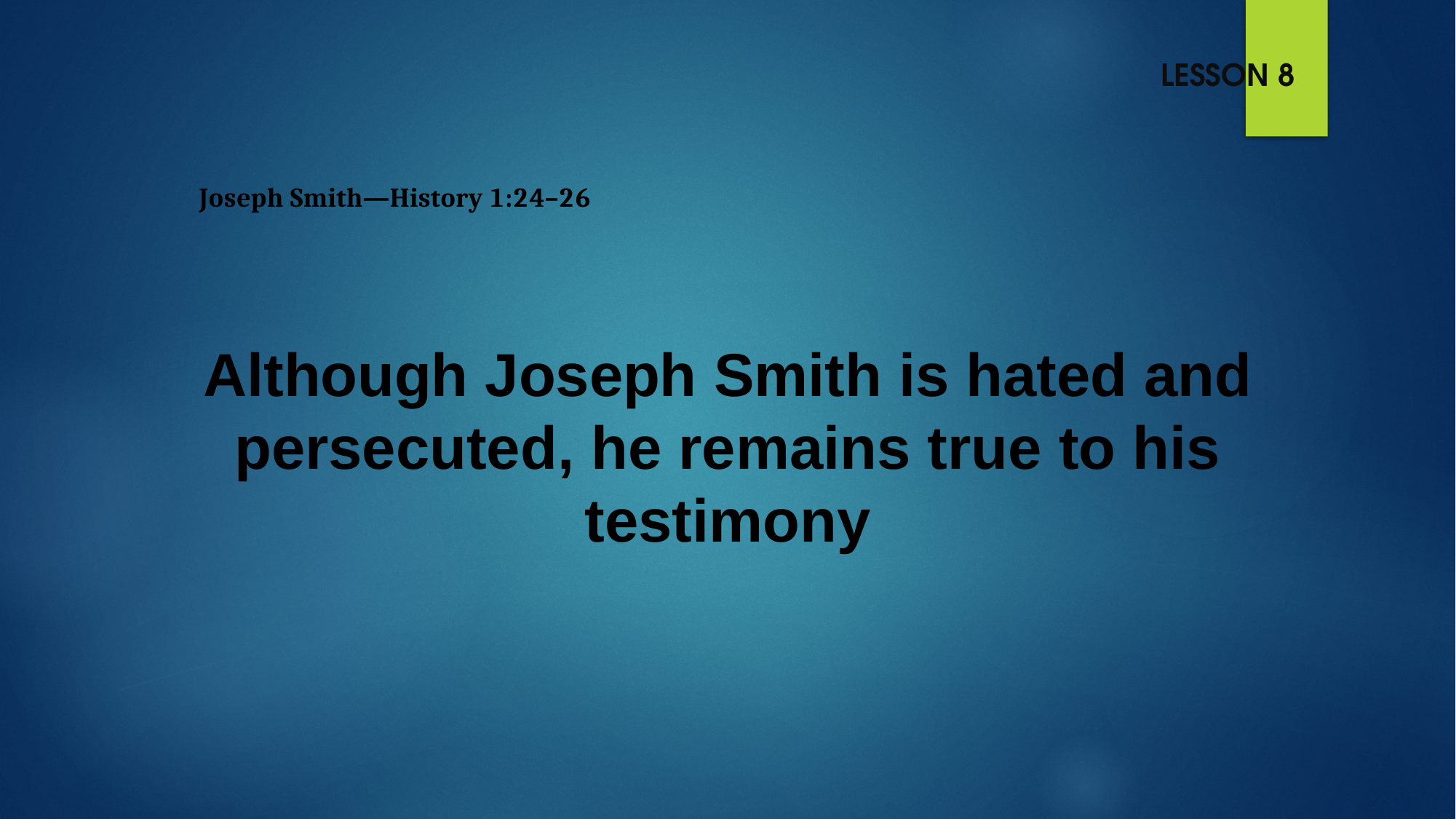

LESSON 8
Joseph Smith—History 1:24–26
Although Joseph Smith is hated and persecuted, he remains true to his testimony